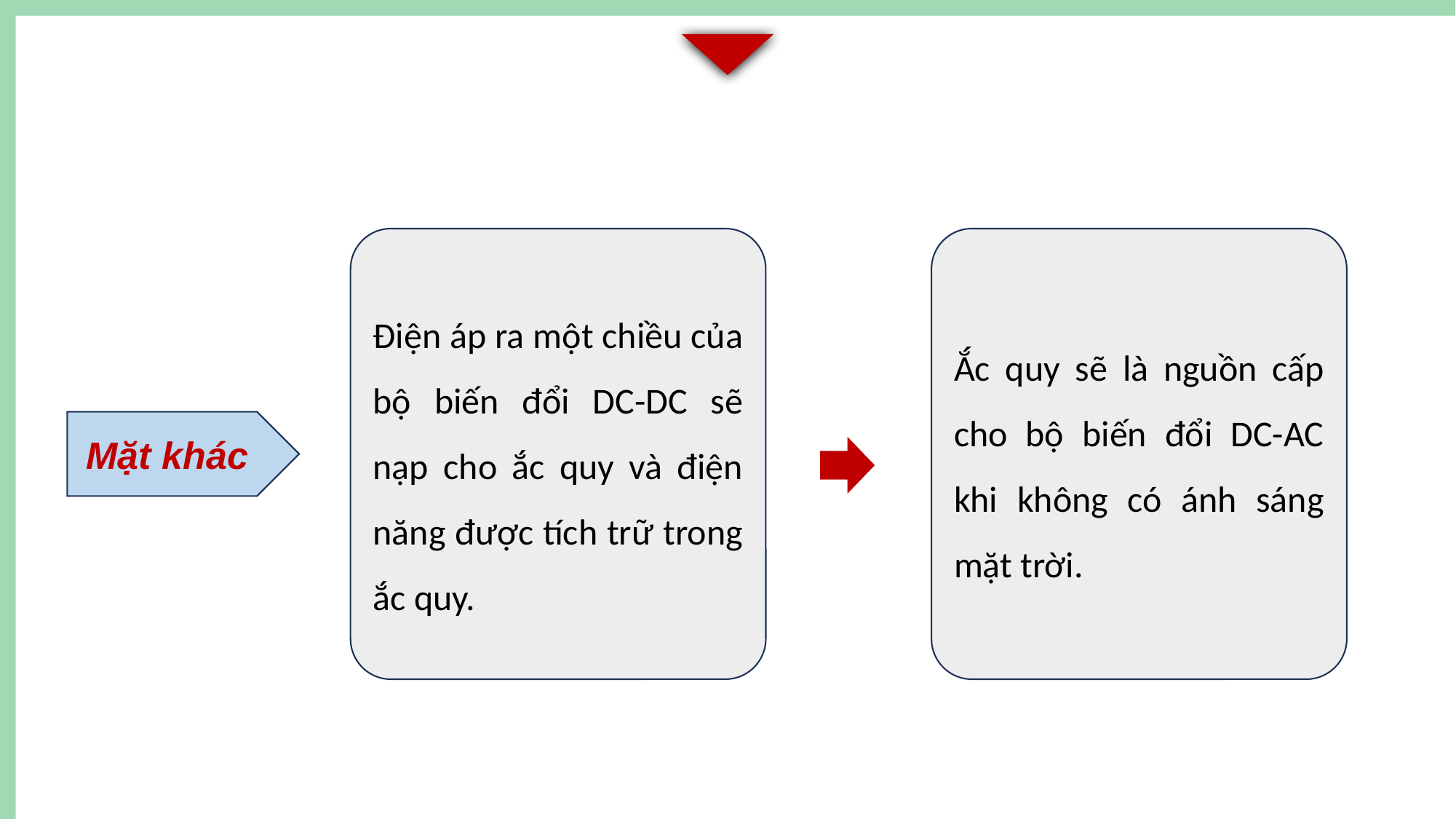

Điện áp ra một chiều của bộ biến đổi DC-DC sẽ nạp cho ắc quy và điện năng được tích trữ trong ắc quy.
Ắc quy sẽ là nguồn cấp cho bộ biến đổi DC-AC khi không có ánh sáng mặt trời.
Mặt khác